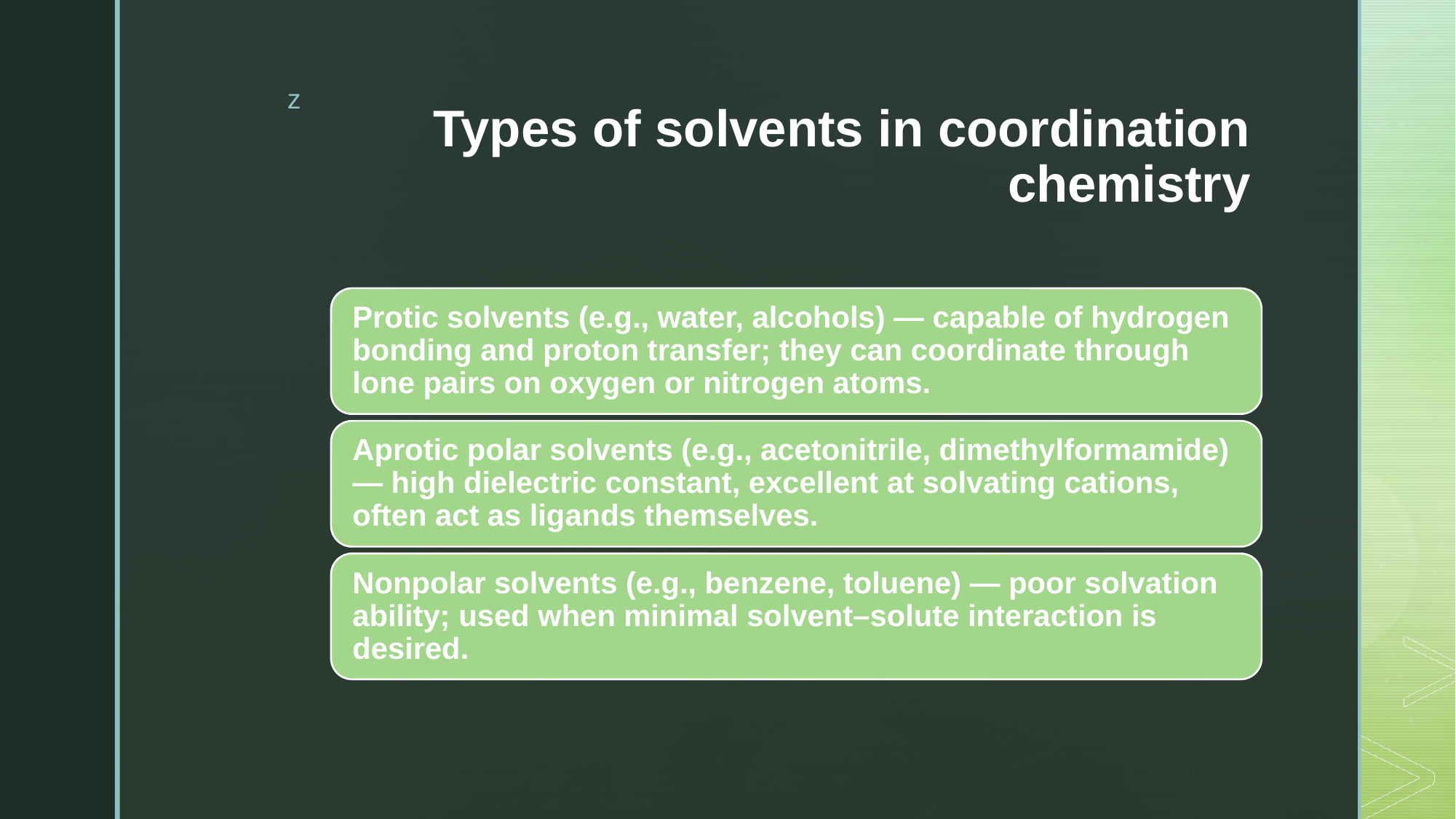

# Types of solvents in coordination chemistry
Protic solvents (e.g., water, alcohols) — capable of hydrogen bonding and proton transfer; they can coordinate through lone pairs on oxygen or nitrogen atoms.
Aprotic polar solvents (e.g., acetonitrile, dimethylformamide) — high dielectric constant, excellent at solvating cations, often act as ligands themselves.
Nonpolar solvents (e.g., benzene, toluene) — poor solvation ability; used when minimal solvent–solute interaction is desired.